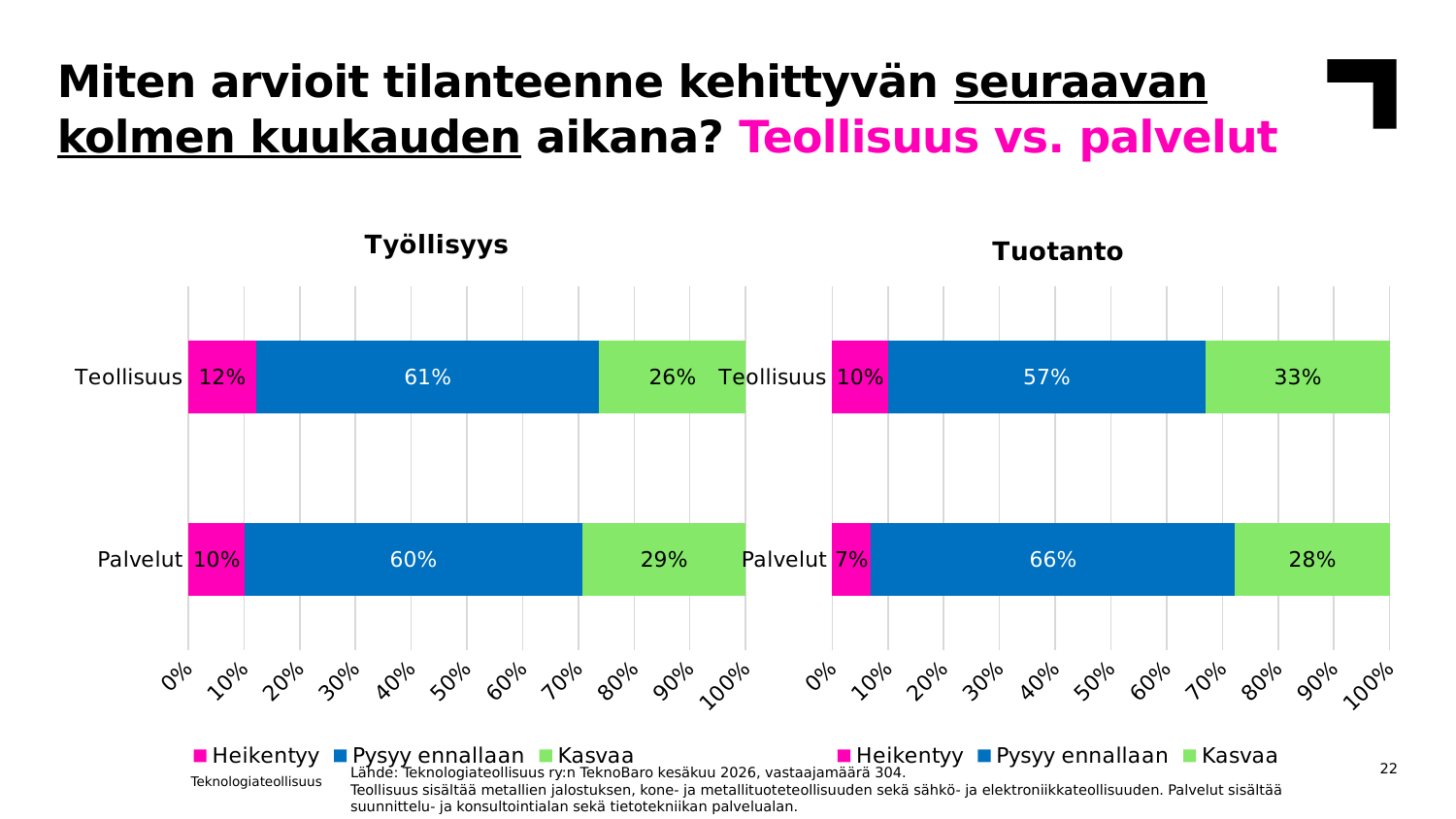

Miten arvioit tilanteenne kehittyvän seuraavan kolmen kuukauden aikana? Teollisuus vs. palvelut

### Chart: Työllisyys

| Category | Heikentyy | Pysyy ennallaan | Kasvaa |
|---|---|---|---|
| Palvelut | 0.1 | 0.6 | 0.29 |
| Teollisuus | 0.12 | 0.61 | 0.26 |

### Chart: Tuotanto

| Category | Heikentyy | Pysyy ennallaan | Kasvaa |
|---|---|---|---|
| Palvelut | 0.07 | 0.66 | 0.28 |
| Teollisuus | 0.1 | 0.57 | 0.33 |
22
Lähde: Teknologiateollisuus ry:n TeknoBaro kesäkuu 2026, vastaajamäärä 304.
Teollisuus sisältää metallien jalostuksen, kone- ja metallituoteteollisuuden sekä sähkö- ja elektroniikkateollisuuden. Palvelut sisältää suunnittelu- ja konsultointialan sekä tietotekniikan palvelualan.

Teknologiateollisuus